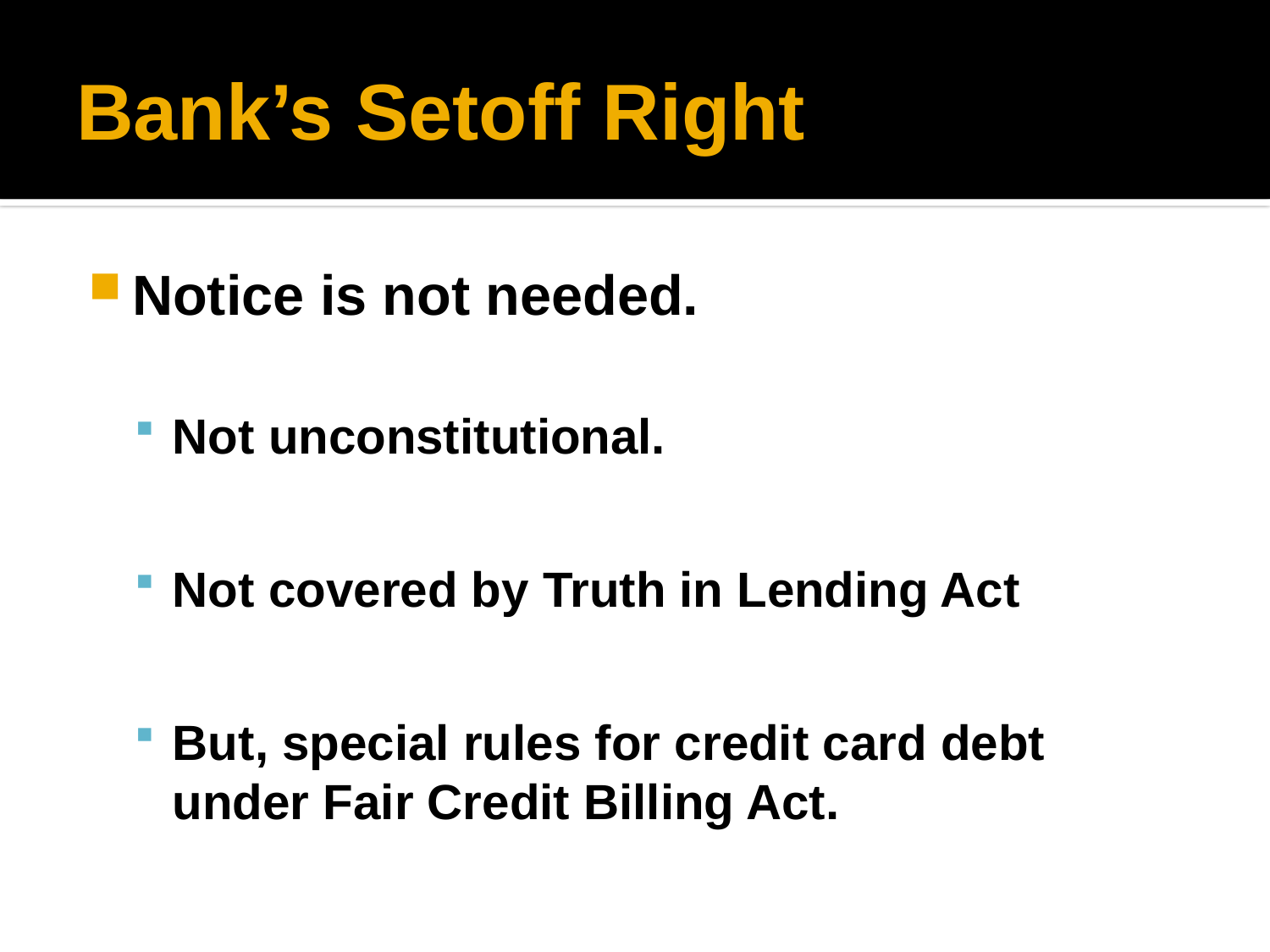

# Bank’s Setoff Right
Notice is not needed.

Not unconstitutional.

Not covered by Truth in Lending Act

But, special rules for credit card debt under Fair Credit Billing Act.